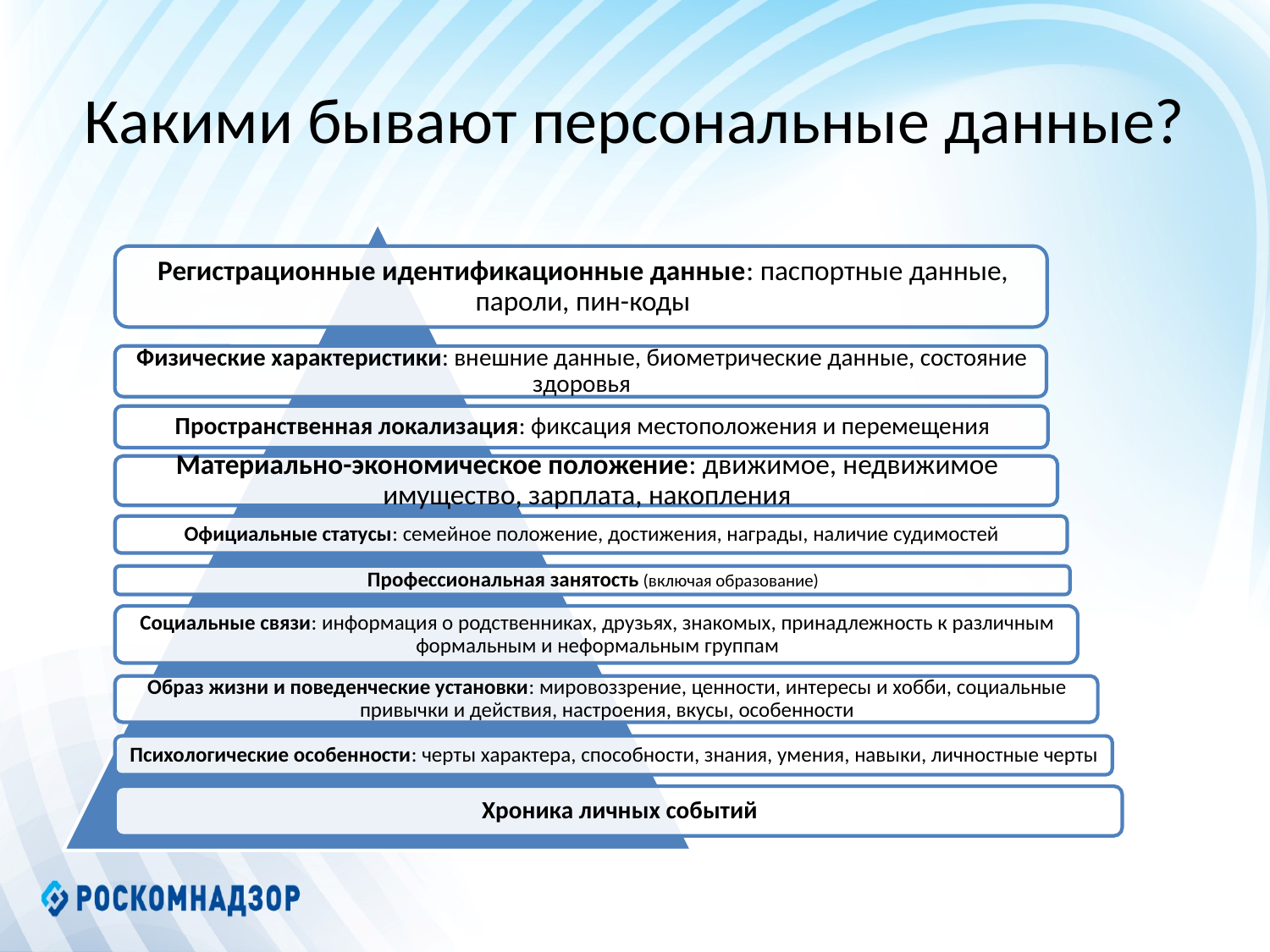

# Какими бывают персональные данные?
Регистрационные идентификационные данные: паспортные данные, пароли, пин-коды
Физические характеристики: внешние данные, биометрические данные, состояние здоровья
Пространственная локализация: фиксация местоположения и перемещения
Материально-экономическое положение: движимое, недвижимое имущество, зарплата, накопления
Официальные статусы: семейное положение, достижения, награды, наличие судимостей
Профессиональная занятость (включая образование)
Социальные связи: информация о родственниках, друзьях, знакомых, принадлежность к различным формальным и неформальным группам
Образ жизни и поведенческие установки: мировоззрение, ценности, интересы и хобби, социальные привычки и действия, настроения, вкусы, особенности
Психологические особенности: черты характера, способности, знания, умения, навыки, личностные черты
Хроника личных событий